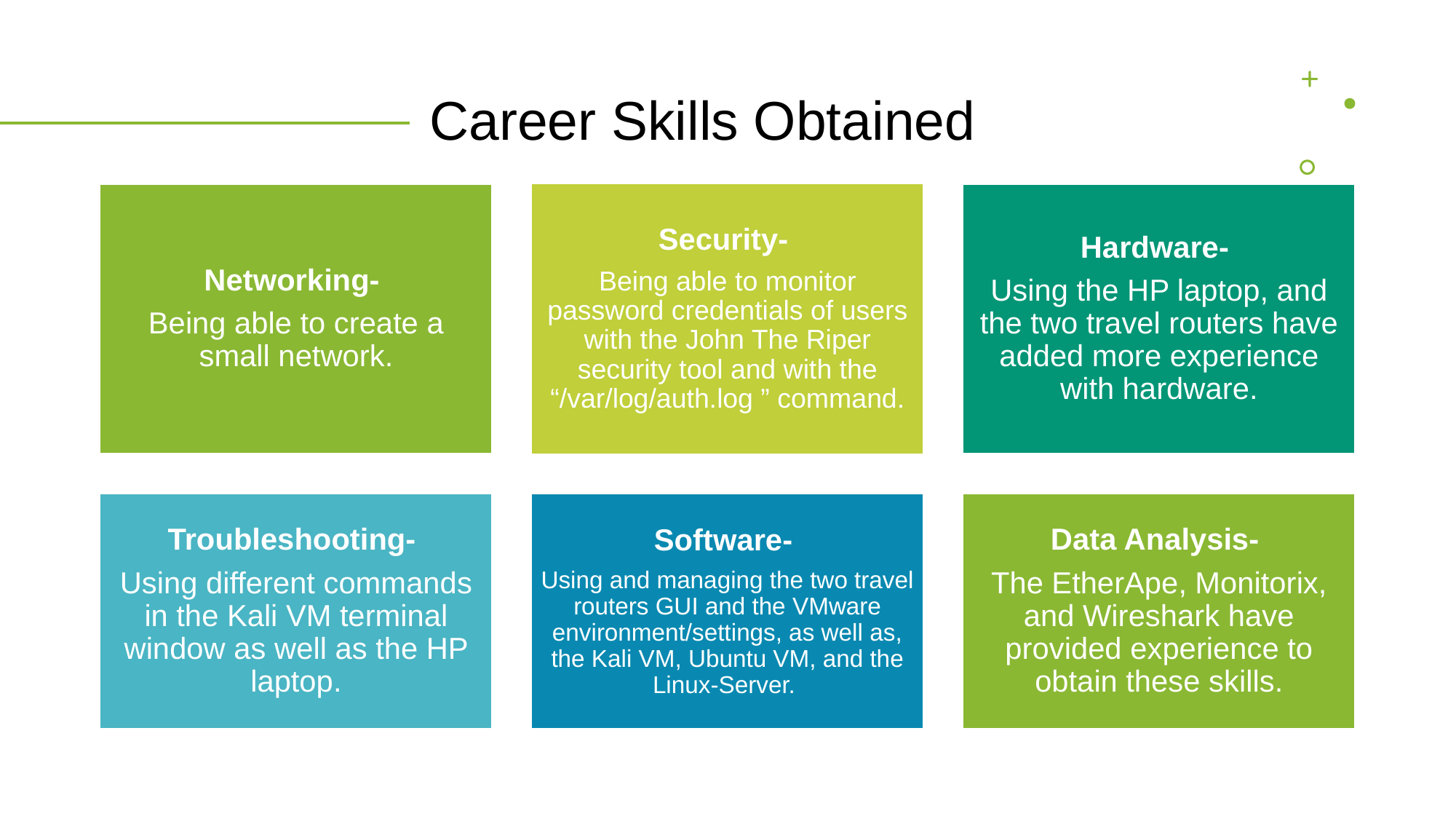

# Career Skills Obtained

Networking-
Being able to create a small network.
Security-
Being able to monitor password credentials of users with the John The Riper security tool and with the “/var/log/auth.log ” command.
Hardware-
Using the HP laptop, and the two travel routers have added more experience with hardware.
Troubleshooting-
Using different commands in the Kali VM terminal window as well as the HP laptop.
Software-
Using and managing the two travel routers GUI and the VMware environment/settings, as well as, the Kali VM, Ubuntu VM, and the Linux-Server.
Data Analysis-
The EtherApe, Monitorix, and Wireshark have provided experience to obtain these skills.